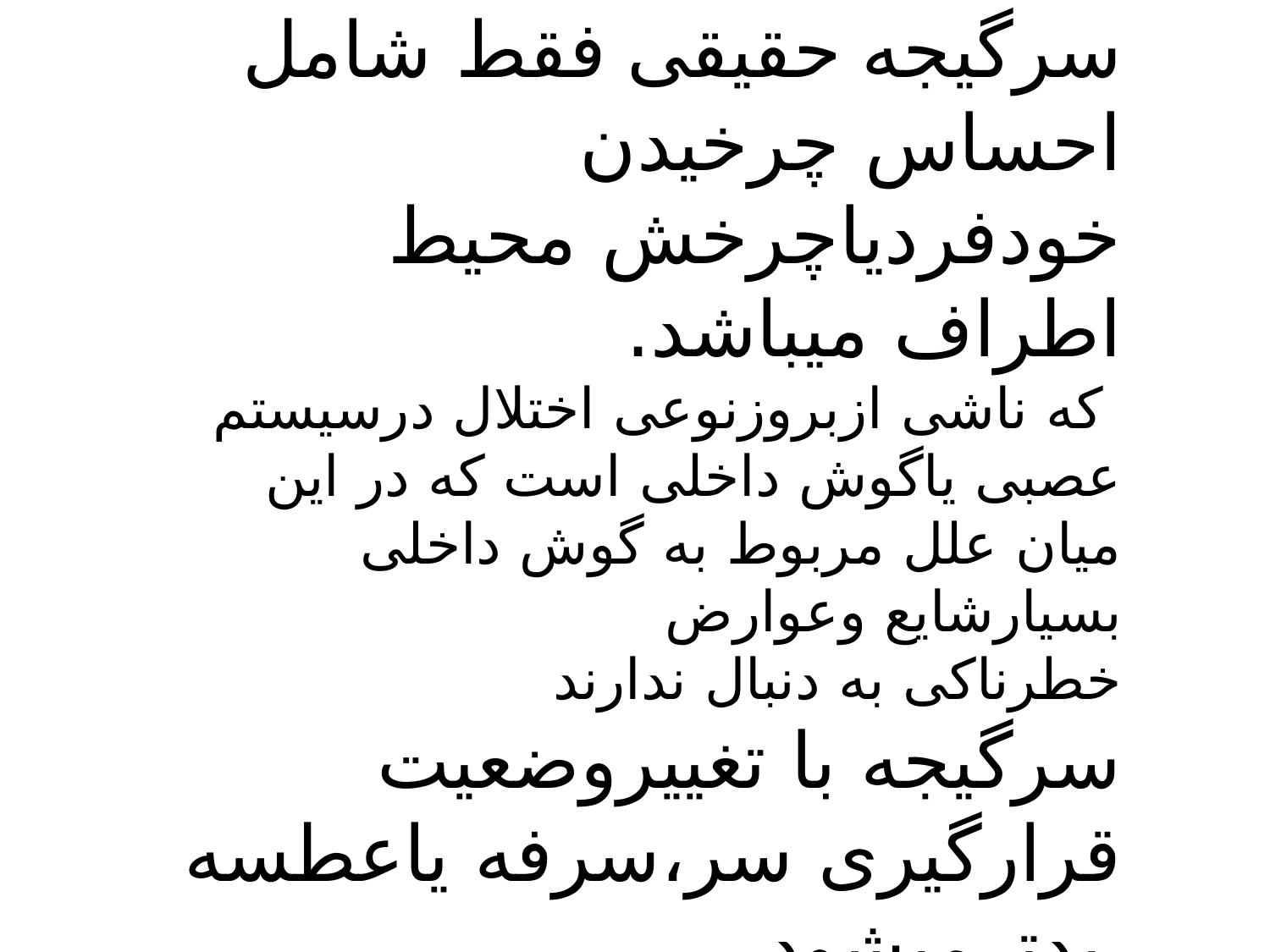

# سرگیجه حقیقی فقط شامل احساس چرخیدن خودفردیاچرخش محیط اطراف میباشد. که ناشی ازبروزنوعی اختلال درسیستم عصبی یاگوش داخلی است که در این میان علل مربوط به گوش داخلی بسیارشایع وعوارض خطرناکی به دنبال ندارند سرگیجه با تغییروضعیت قرارگیری سر،سرفه یاعطسه بدترمیشود.